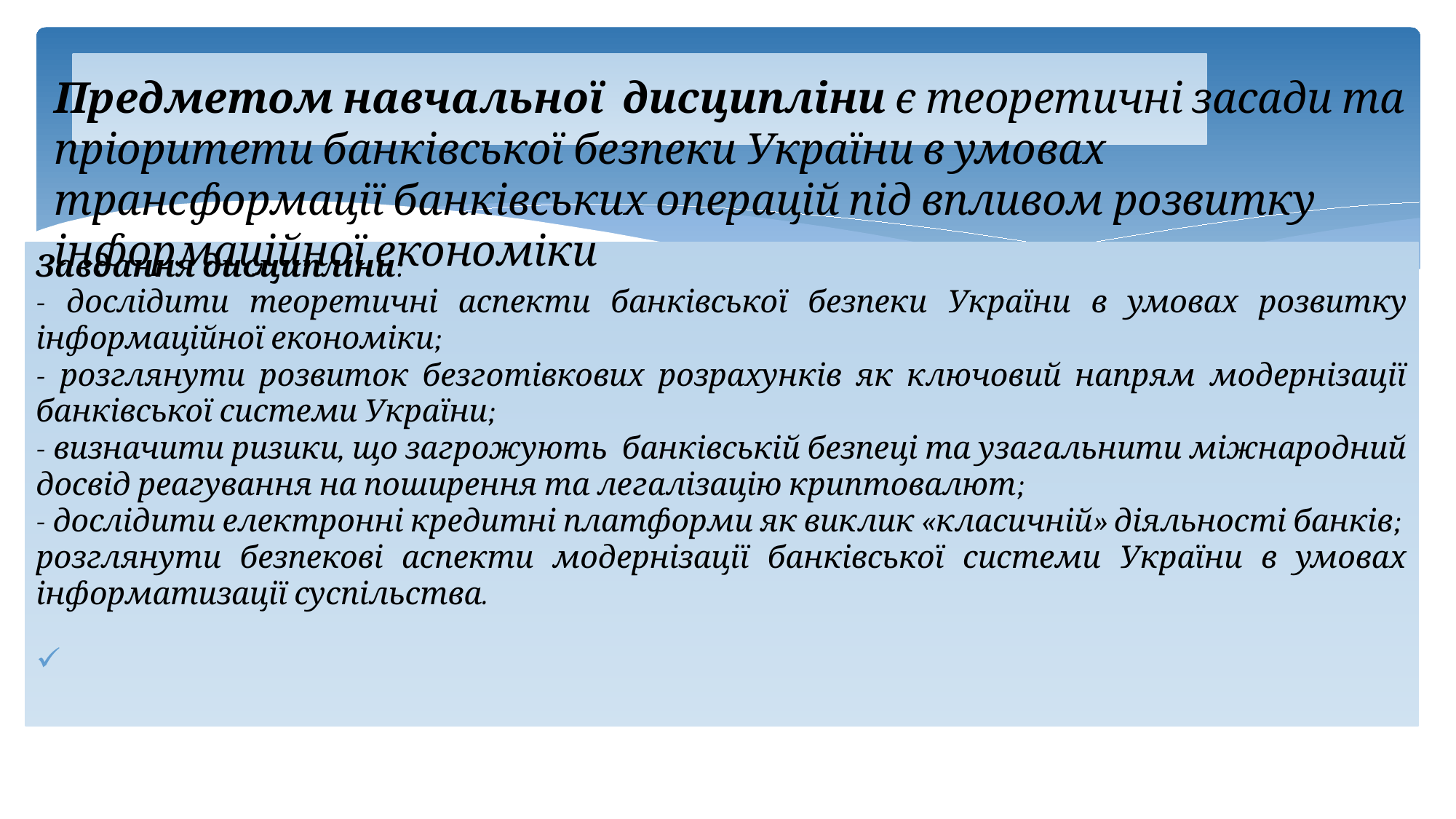

Предметом навчальної  дисципліни є теоретичні засади та пріоритети банківської безпеки України в умовах трансформації банківських операцій під впливом розвитку інформаційної економіки
Завдання дисципліни:
- дослідити теоретичні аспекти банківської безпеки України в умовах розвитку інформаційної економіки;
- розглянути розвиток безготівкових розрахунків як ключовий напрям модернізації банківської системи України;
- визначити ризики, що загрожують  банківській безпеці та узагальнити міжнародний досвід реагування на поширення та легалізацію криптовалют;
- дослідити електронні кредитні платформи як виклик «класичній» діяльності банків;
розглянути безпекові аспекти модернізації банківської системи України в умовах інформатизації суспільства.